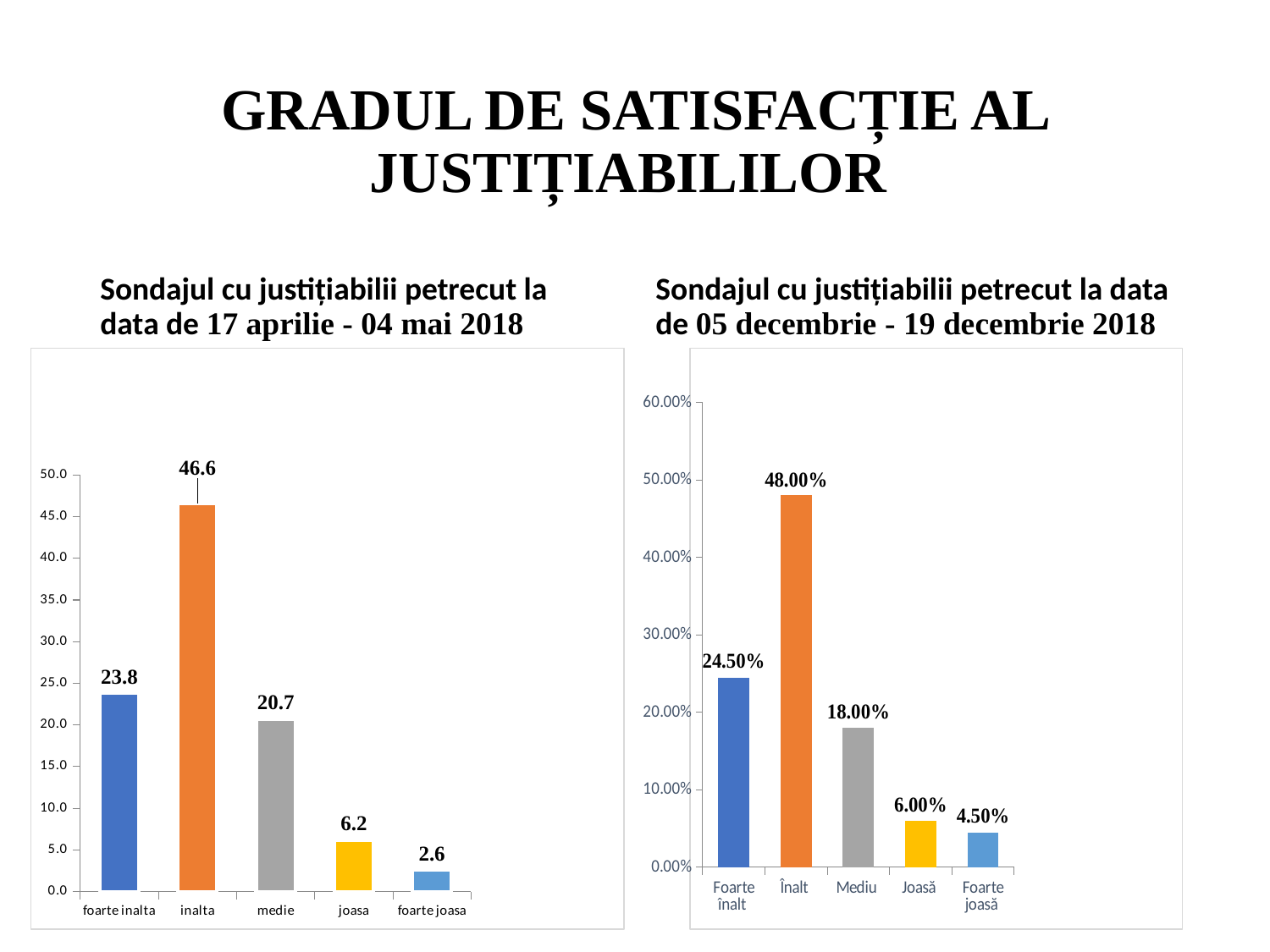

# GRADUL DE SATISFACȚIE AL JUSTIȚIABILILOR
Sondajul cu justițiabilii petrecut la data de 17 aprilie - 04 mai 2018
Sondajul cu justițiabilii petrecut la data de 05 decembrie - 19 decembrie 2018

### Chart

| Category |  |
|---|---|
| foarte inalta | 23.83419689119171 |
| inalta | 46.63212435233161 |
| medie | 20.72538860103626 |
| joasa | 6.217616580310881 |
| foarte joasa | 2.5906735751295336 |

### Chart

| Category | Продажи |
|---|---|
| Foarte înalt  | 0.24500000000000005 |
| Înalt  | 0.4800000000000001 |
| Mediu  | 0.18000000000000005 |
| Joasă  | 0.06000000000000002 |
| Foarte joasă  | 0.04500000000000001 |